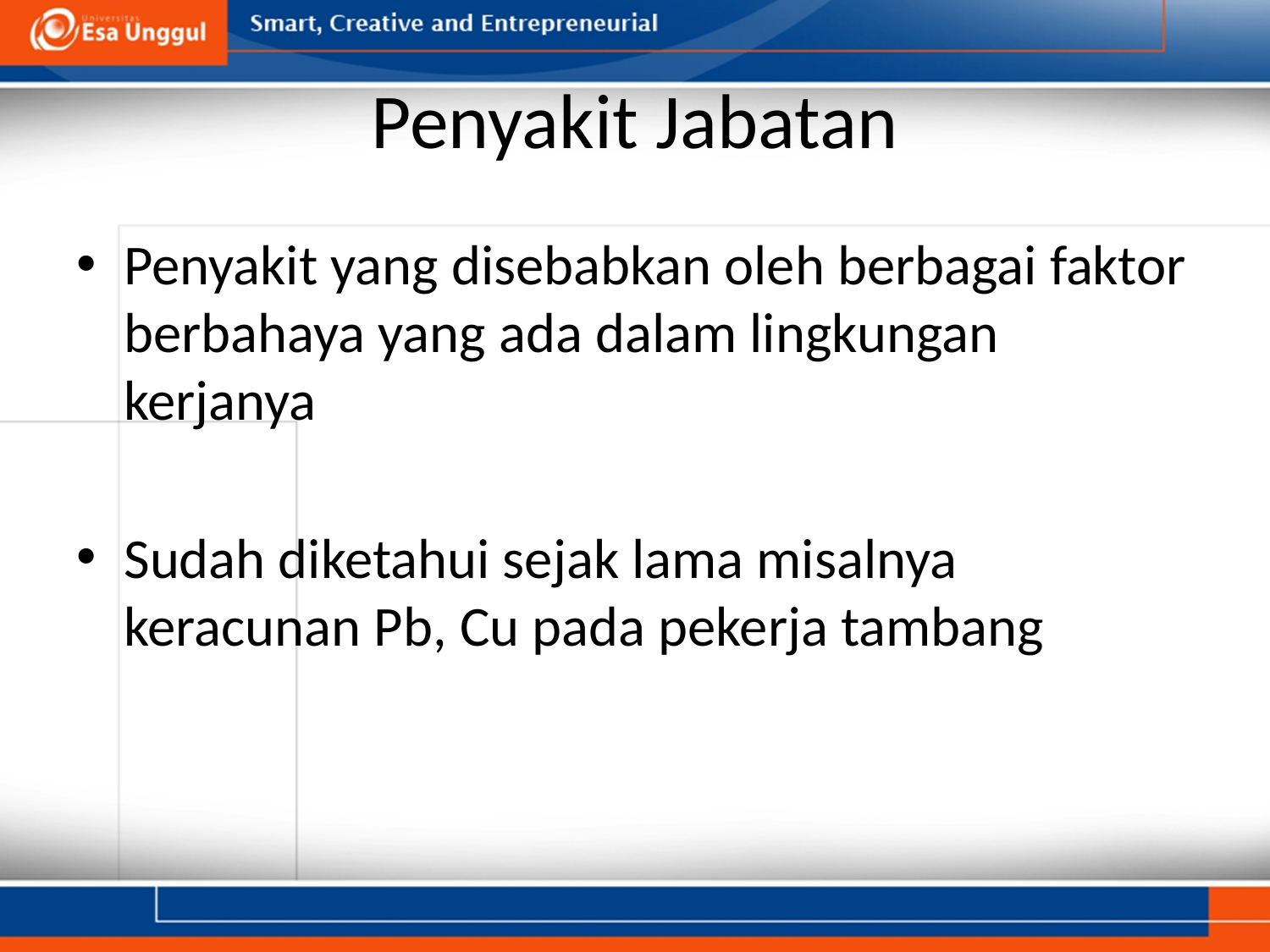

# Penyakit Jabatan
Penyakit yang disebabkan oleh berbagai faktor berbahaya yang ada dalam lingkungan kerjanya

Sudah diketahui sejak lama misalnya keracunan Pb, Cu pada pekerja tambang